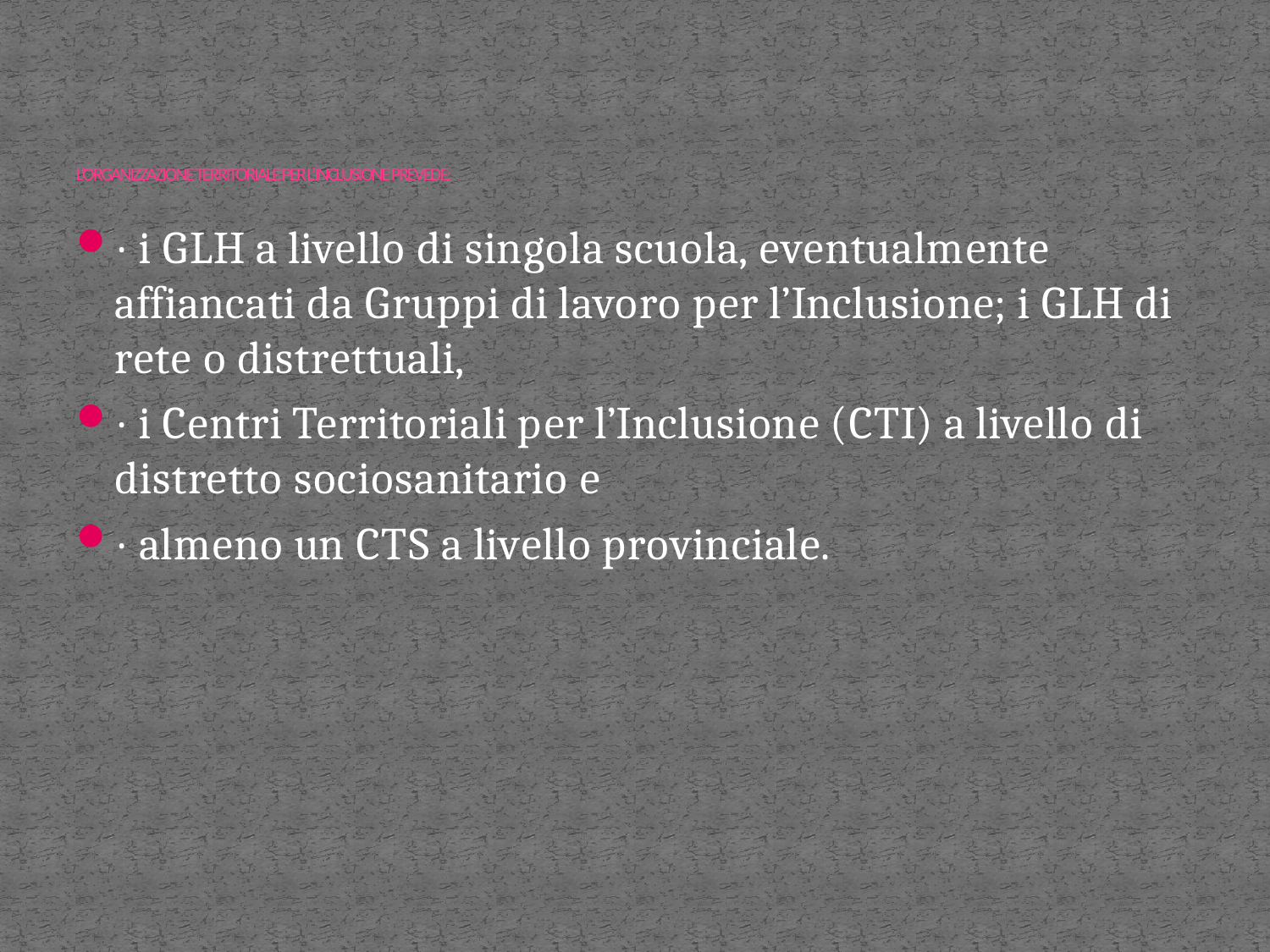

# L’ORGANIZZAZIONE TERRITORIALE PER L’INCLUSIONE PREVEDE:
· i GLH a livello di singola scuola, eventualmente affiancati da Gruppi di lavoro per l’Inclusione; i GLH di rete o distrettuali,
· i Centri Territoriali per l’Inclusione (CTI) a livello di distretto sociosanitario e
· almeno un CTS a livello provinciale.